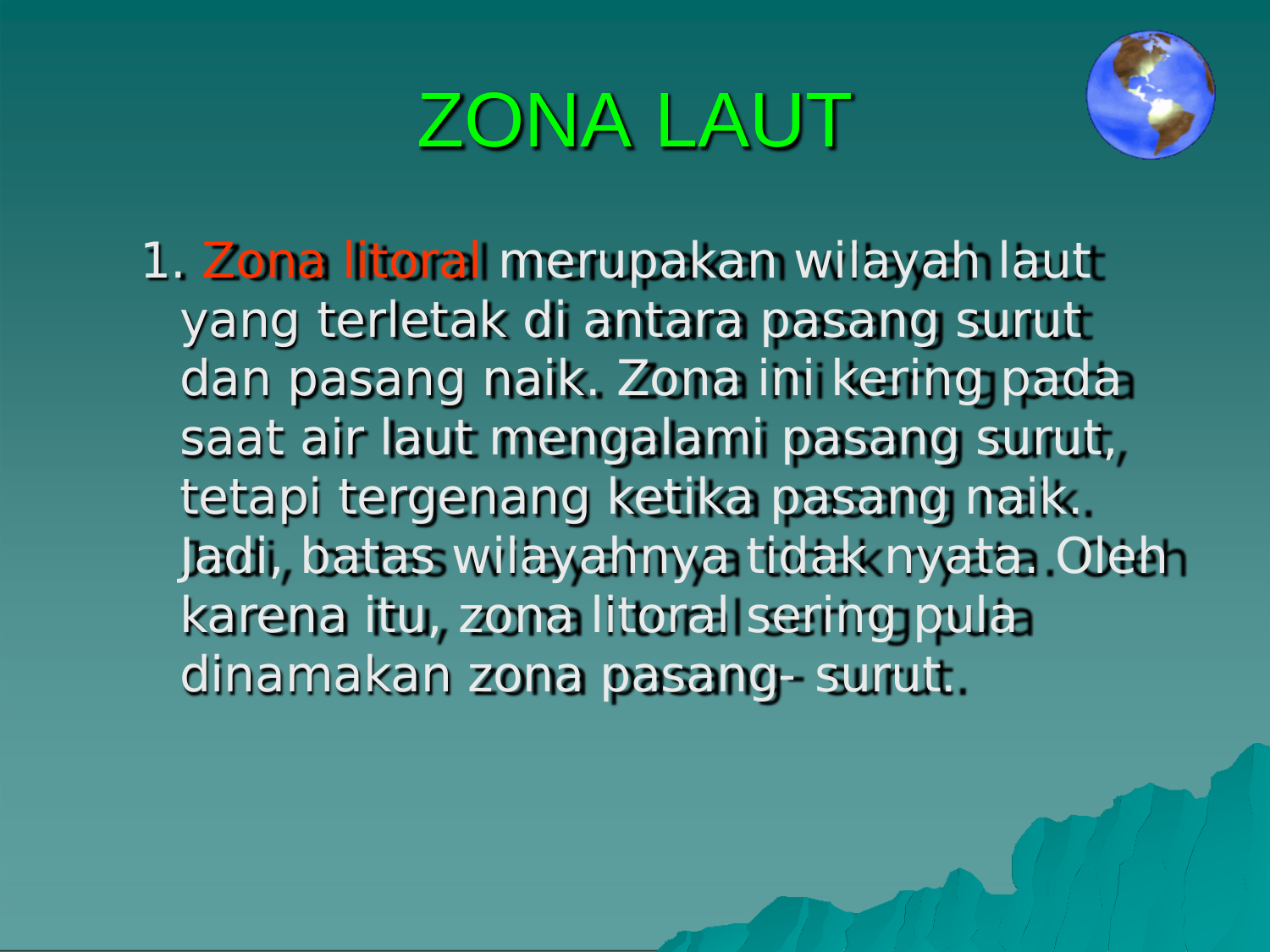

# ZONA LAUT

1. Zona litoral merupakan wilayah laut  yang terletak di antara pasang surut  dan pasang naik. Zona ini kering pada  saat air laut mengalami pasang surut,  tetapi tergenang ketika pasang naik.  Jadi, batas wilayahnya tidak nyata. Oleh  karena itu, zona litoral sering pula  dinamakan zona pasang- surut.